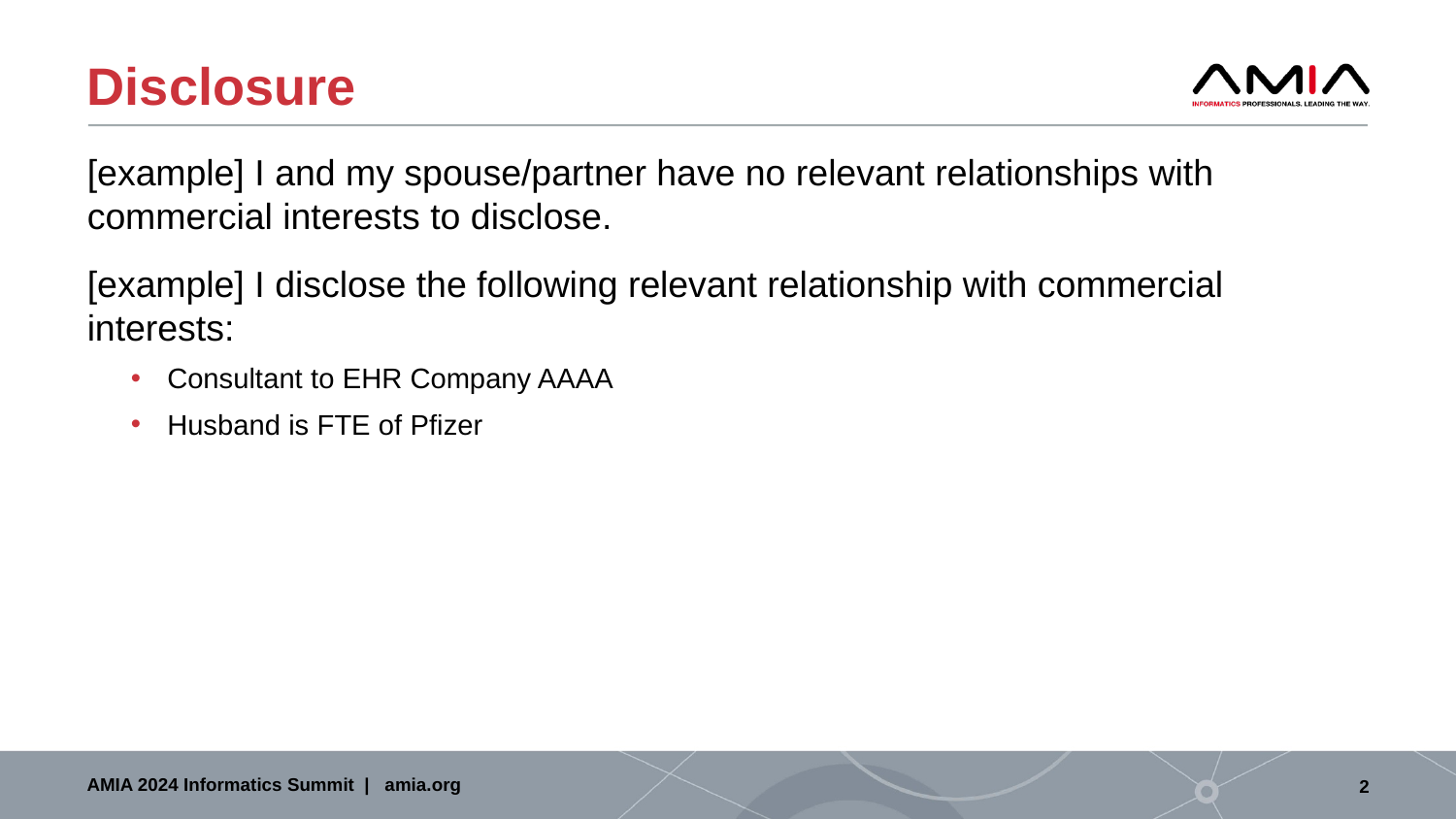

# Disclosure
[example] I and my spouse/partner have no relevant relationships with commercial interests to disclose.
[example] I disclose the following relevant relationship with commercial interests:
Consultant to EHR Company AAAA
Husband is FTE of Pfizer

AMIA 2024 Informatics Summit  |   amia.org
2